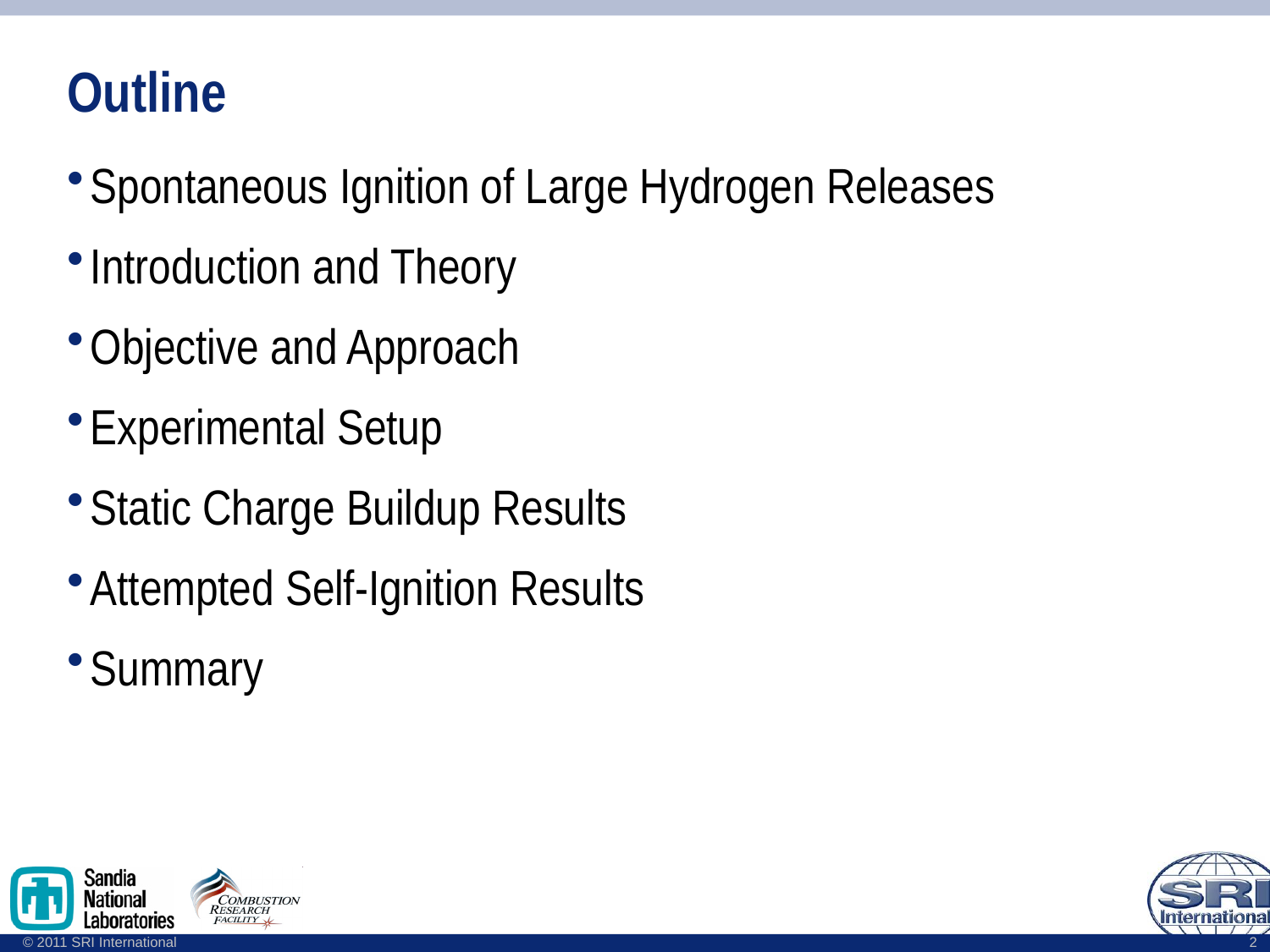

# Outline
Spontaneous Ignition of Large Hydrogen Releases
Introduction and Theory
Objective and Approach
Experimental Setup
Static Charge Buildup Results
Attempted Self-Ignition Results
Summary

2